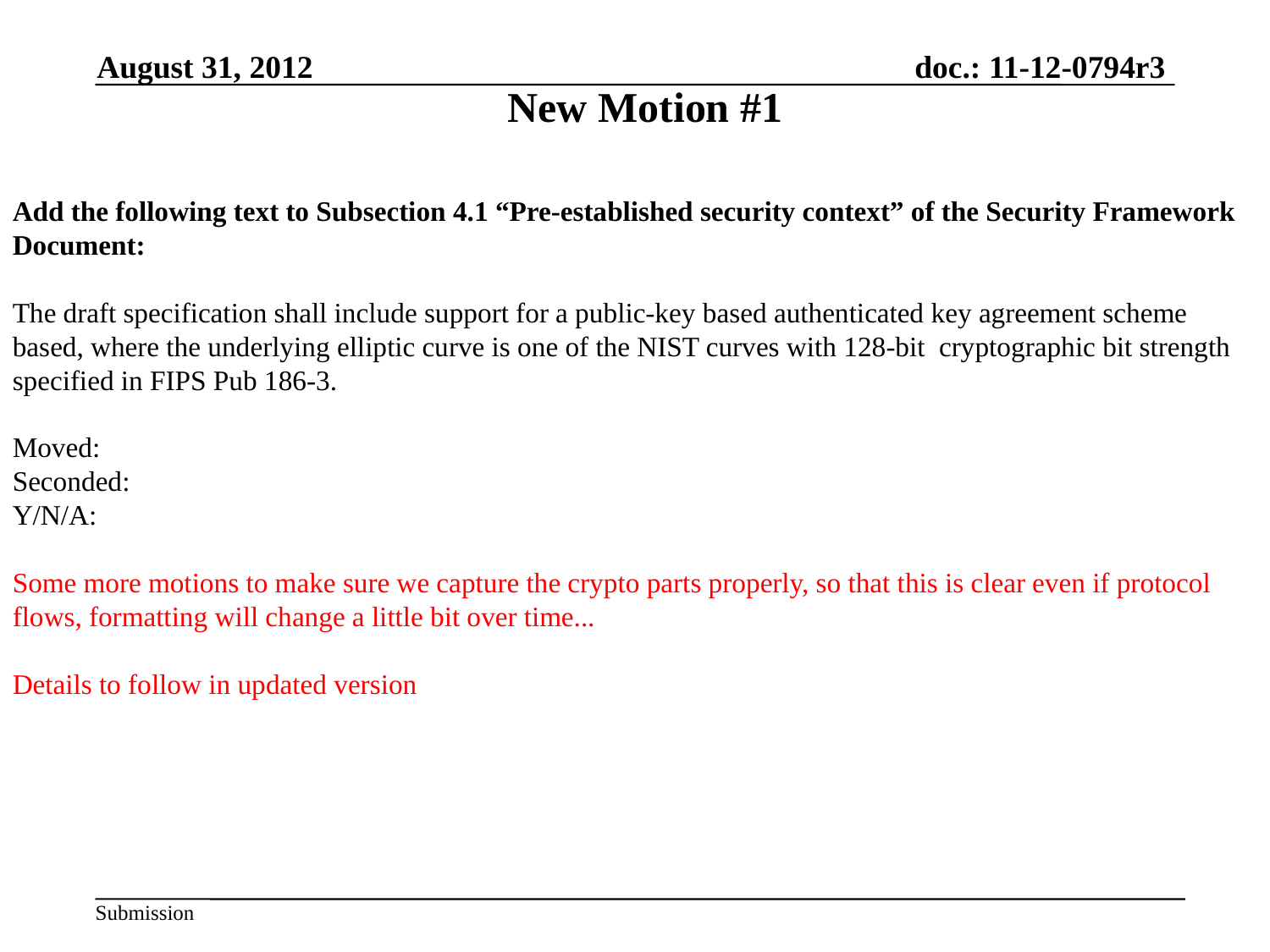

August 31, 2012
New Motion #1

Add the following text to Subsection 4.1 “Pre-established security context” of the Security Framework Document:

The draft specification shall include support for a public-key based authenticated key agreement scheme based, where the underlying elliptic curve is one of the NIST curves with 128-bit  cryptographic bit strength specified in FIPS Pub 186-3.

Moved:
Seconded:
Y/N/A:

Some more motions to make sure we capture the crypto parts properly, so that this is clear even if protocol flows, formatting will change a little bit over time...

Details to follow in updated version